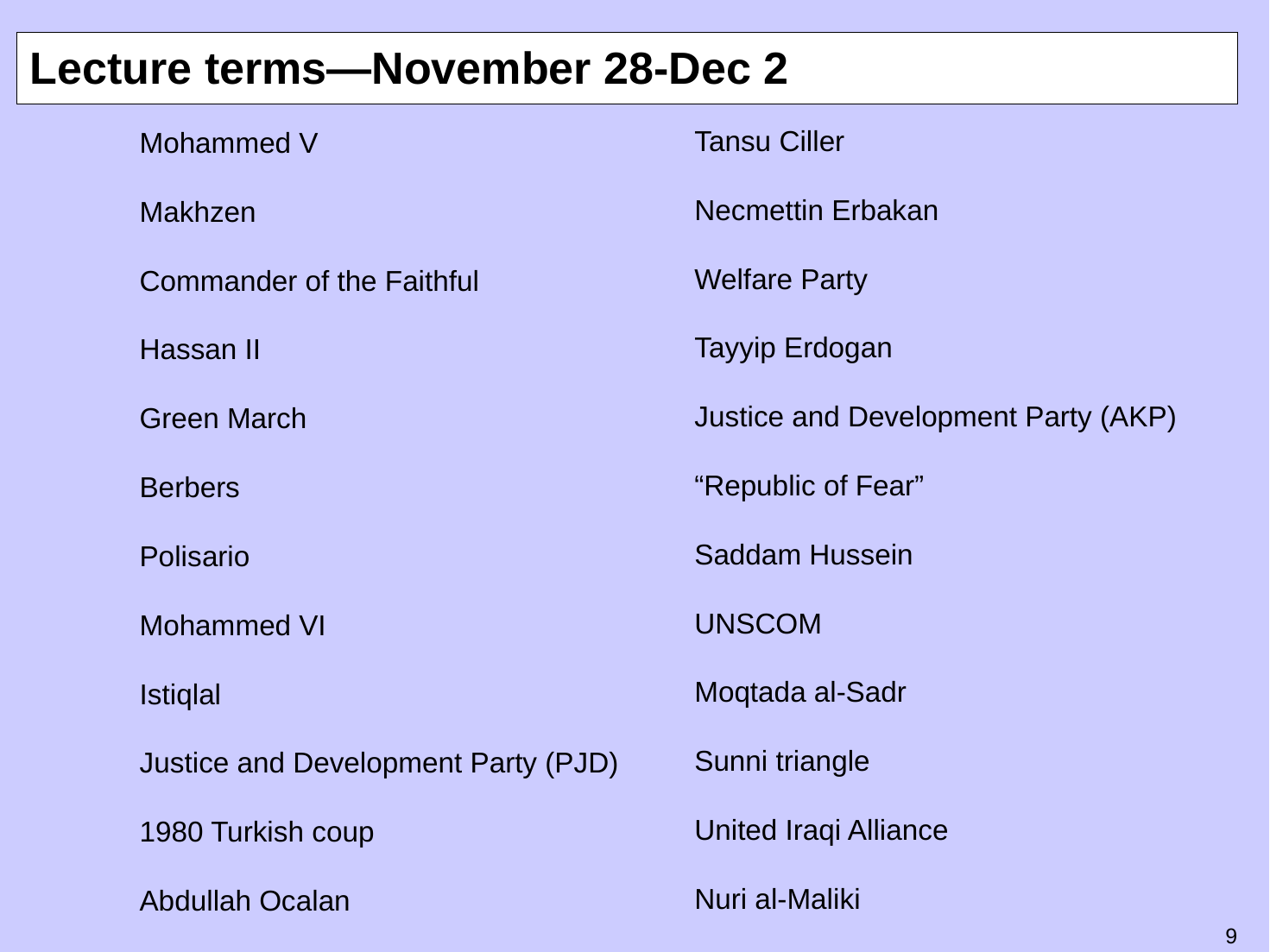

# Lecture terms—November 28-Dec 2

Tansu Ciller

Necmettin Erbakan

Welfare Party

Tayyip Erdogan

Justice and Development Party (AKP)

“Republic of Fear”

Saddam Hussein

UNSCOM

Moqtada al-Sadr

Sunni triangle

United Iraqi Alliance

Nuri al-Maliki

Mohammed V

Makhzen

Commander of the Faithful

Hassan II

Green March

Berbers

Polisario

Mohammed VI

Istiqlal

Justice and Development Party (PJD)

1980 Turkish coup

Abdullah Ocalan

9